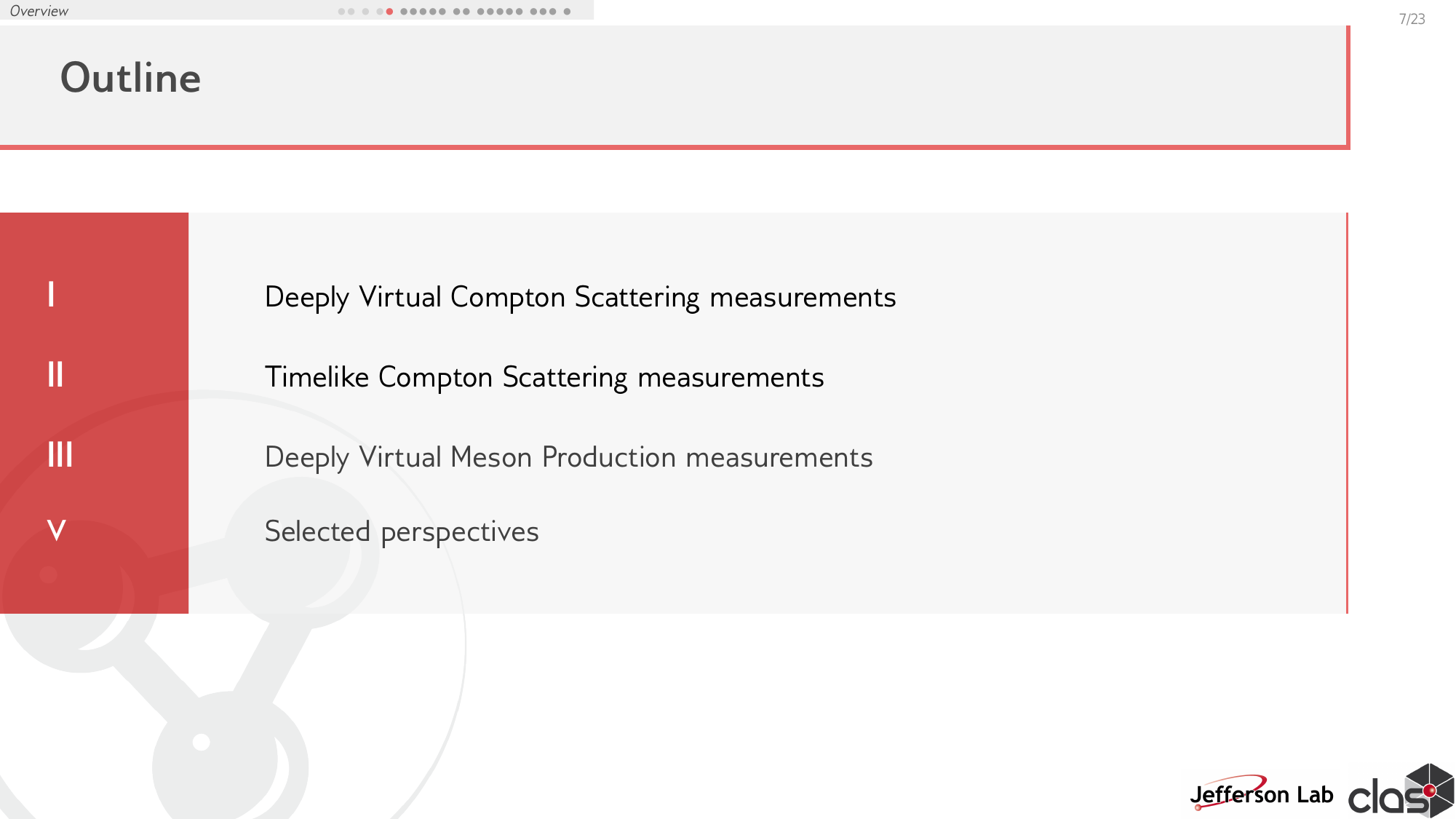

Overview			●● ● ●● ●●●●● ●● ●●●●● ●●● ●
7/23
# Outline

I		Deeply Virtual Compton Scattering measurements

II 		Timelike Compton Scattering measurements

III		Deeply Virtual Meson Production measurements

V		Selected perspectives